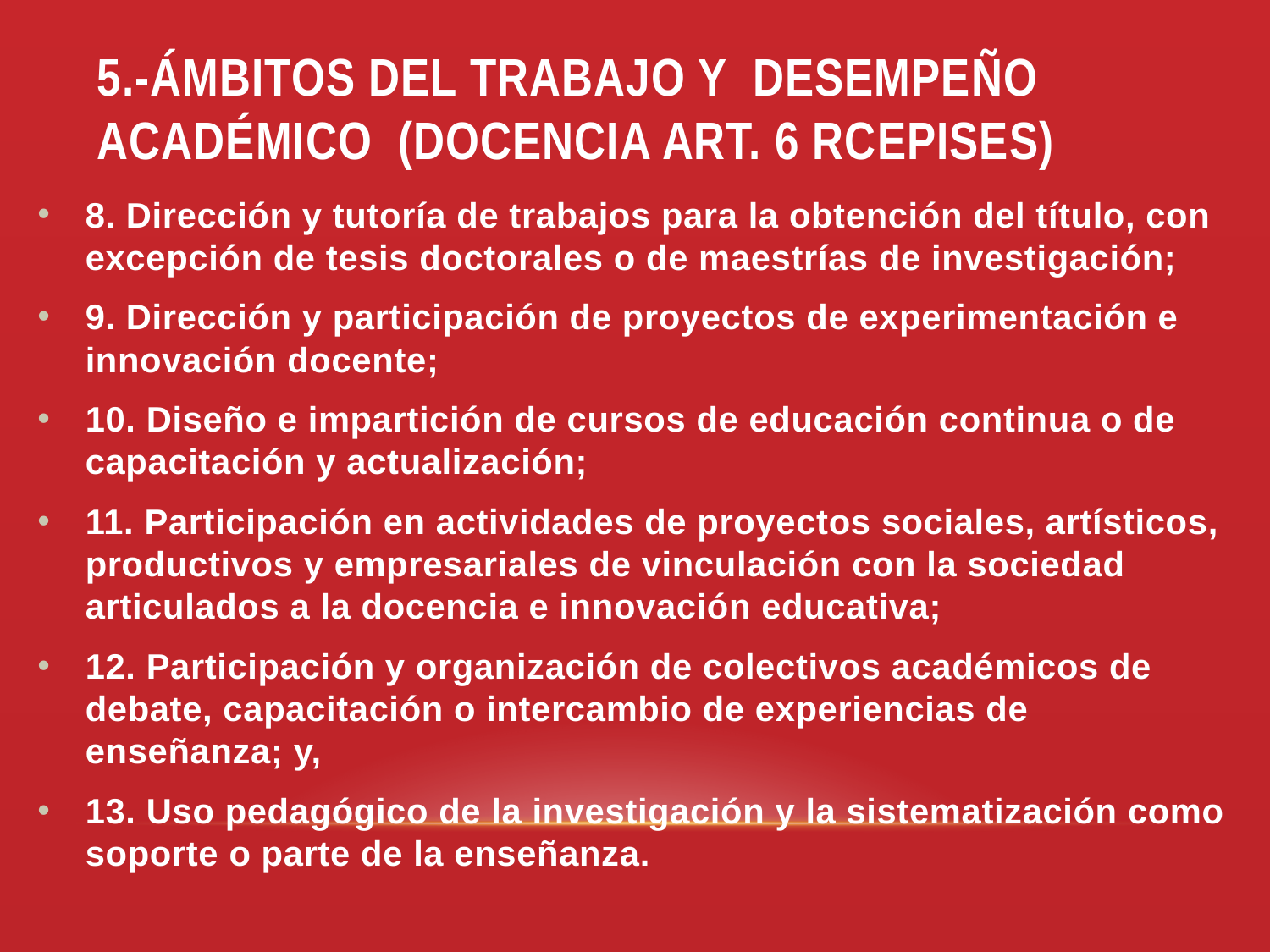

# 5.-ÁMBITOS DEL TRABAJO Y  DESEMPEÑO ACADÉMICO  (DOCENCIA art. 6 rcepises)
8. Dirección y tutoría de trabajos para la obtención del título, con excepción de tesis doctorales o de maestrías de investigación;
9. Dirección y participación de proyectos de experimentación e innovación docente;
10. Diseño e impartición de cursos de educación continua o de capacitación y actualización;
11. Participación en actividades de proyectos sociales, artísticos, productivos y empresariales de vinculación con la sociedad articulados a la docencia e innovación educativa;
12. Participación y organización de colectivos académicos de debate, capacitación o intercambio de experiencias de enseñanza; y,
13. Uso pedagógico de la investigación y la sistematización como soporte o parte de la enseñanza.